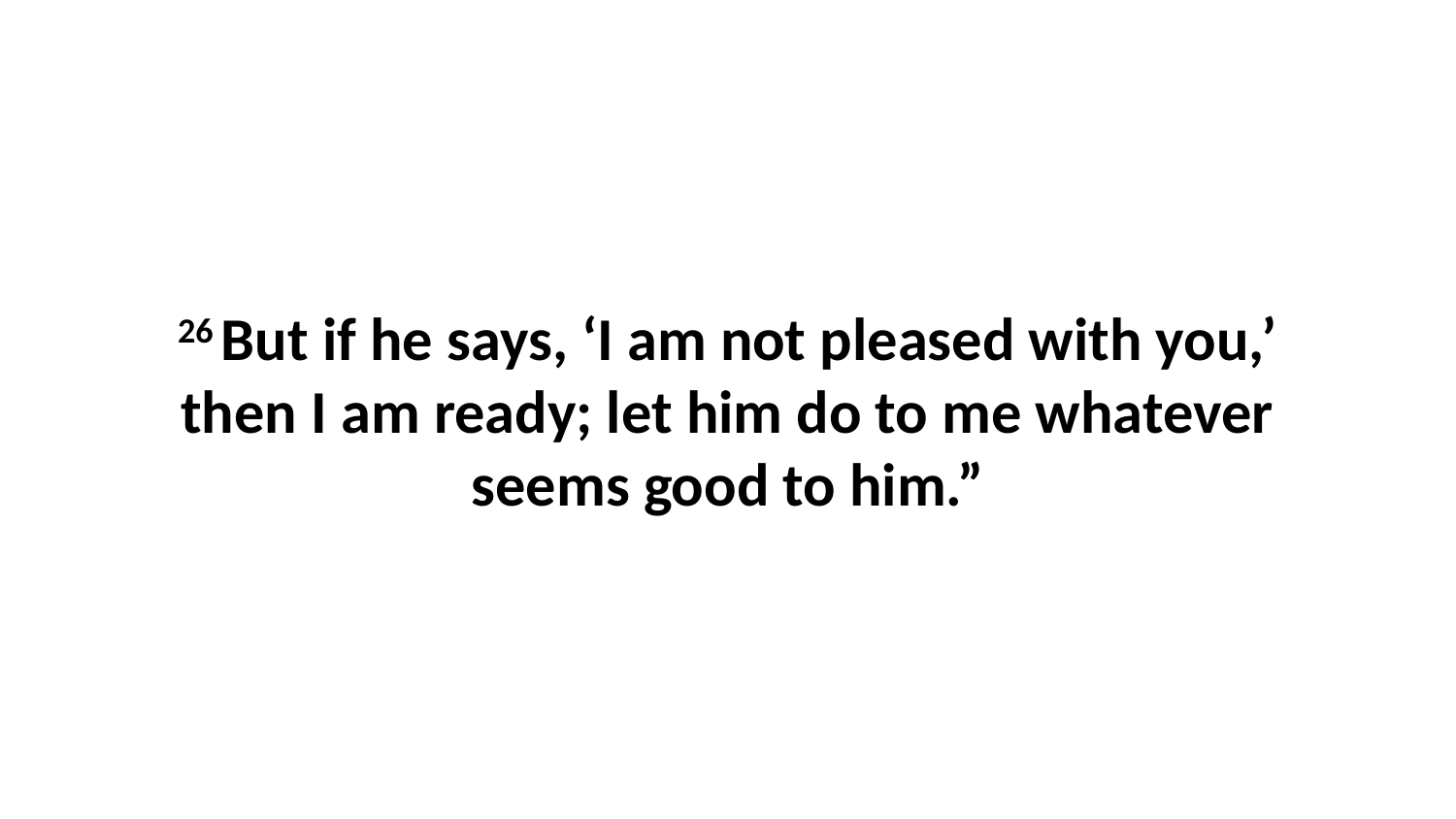

26 But if he says, ‘I am not pleased with you,’ then I am ready; let him do to me whatever seems good to him.”